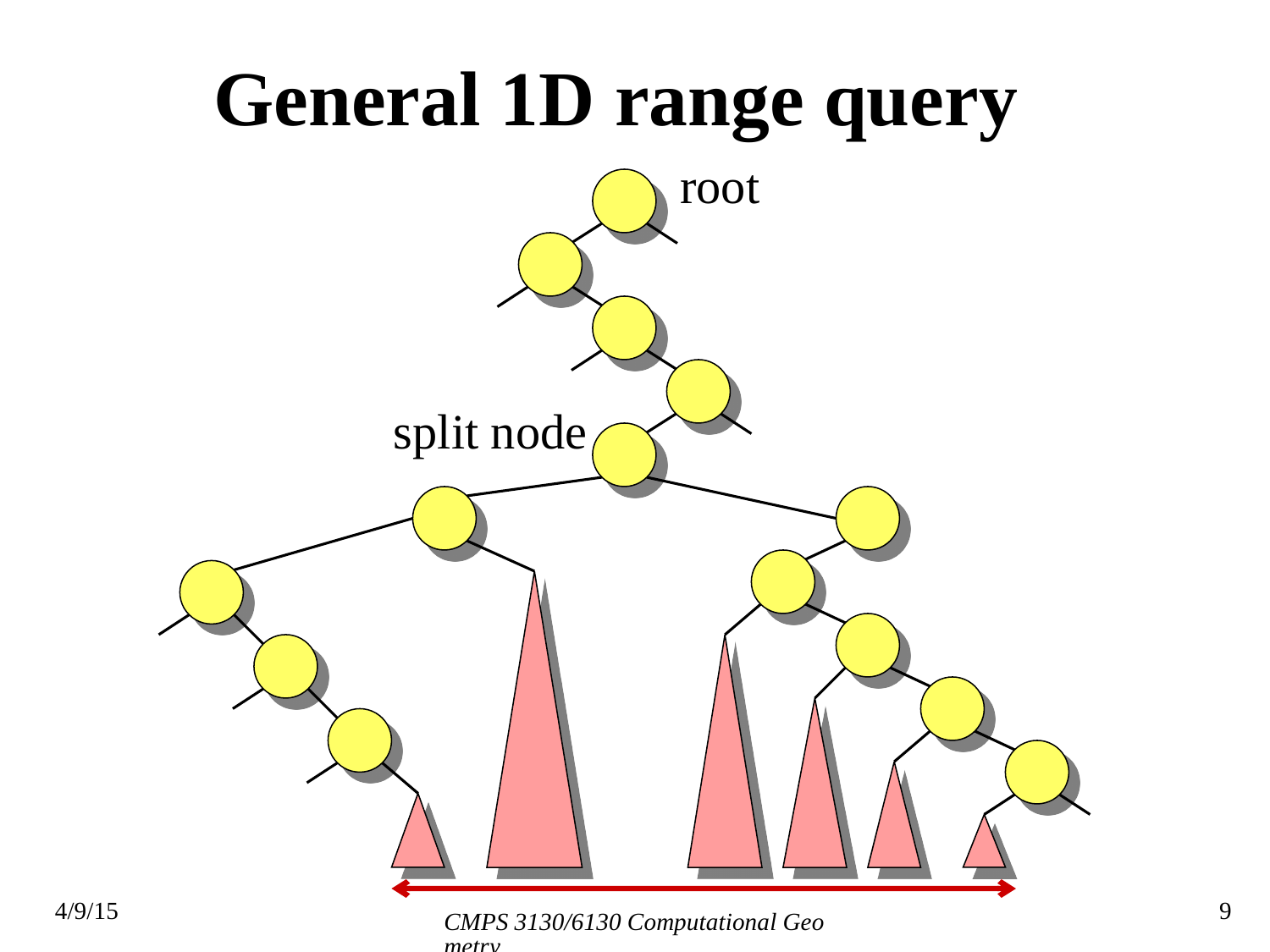

# General 1D range query
root

split node

CMPS 3130/6130 Computational Geometry